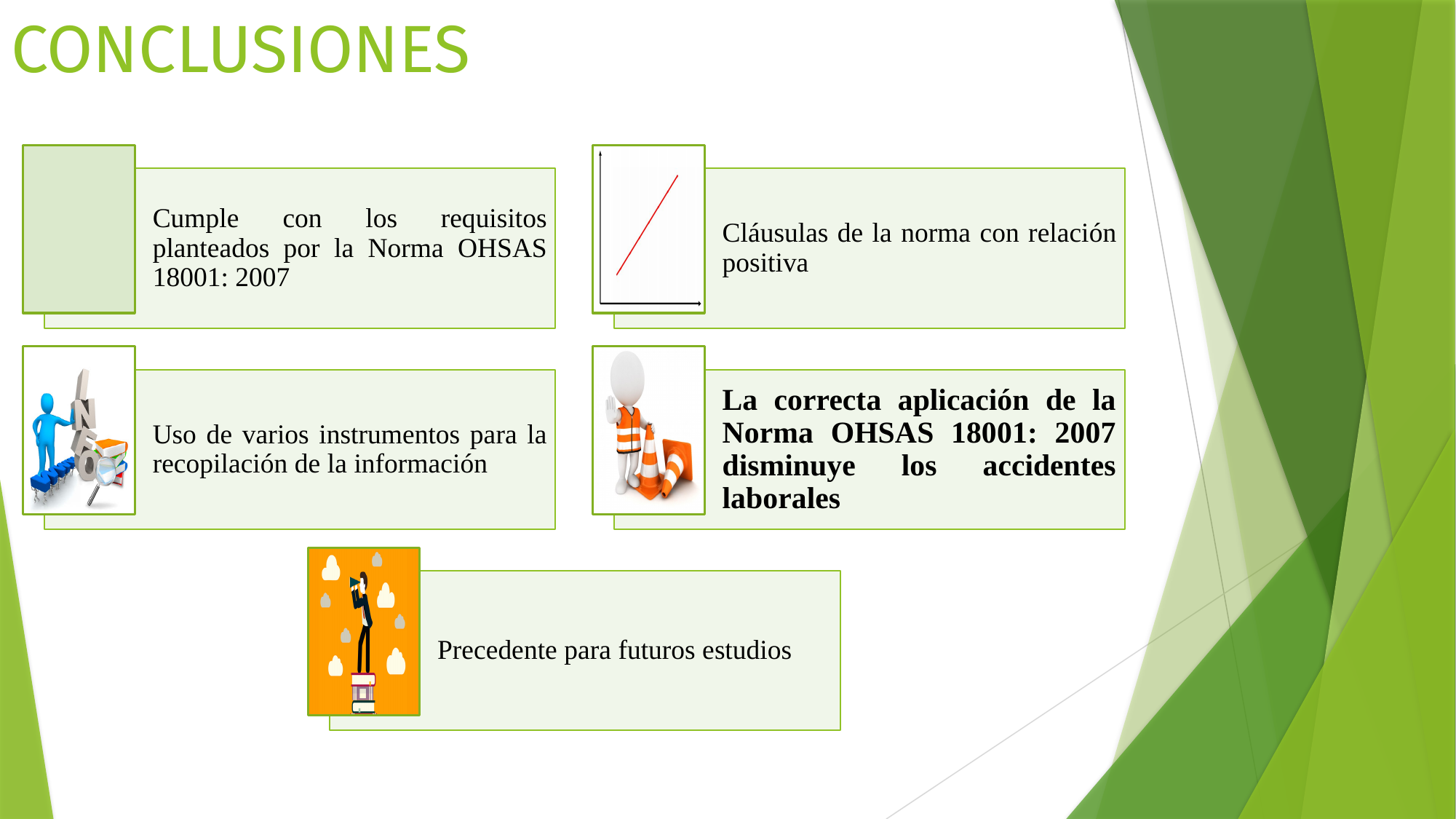

CONCLUSIONES
Cumple con los requisitos planteados por la Norma OHSAS 18001: 2007
Cláusulas de la norma con relación positiva
Uso de varios instrumentos para la recopilación de la información
La correcta aplicación de la Norma OHSAS 18001: 2007 disminuye los accidentes laborales
Precedente para futuros estudios